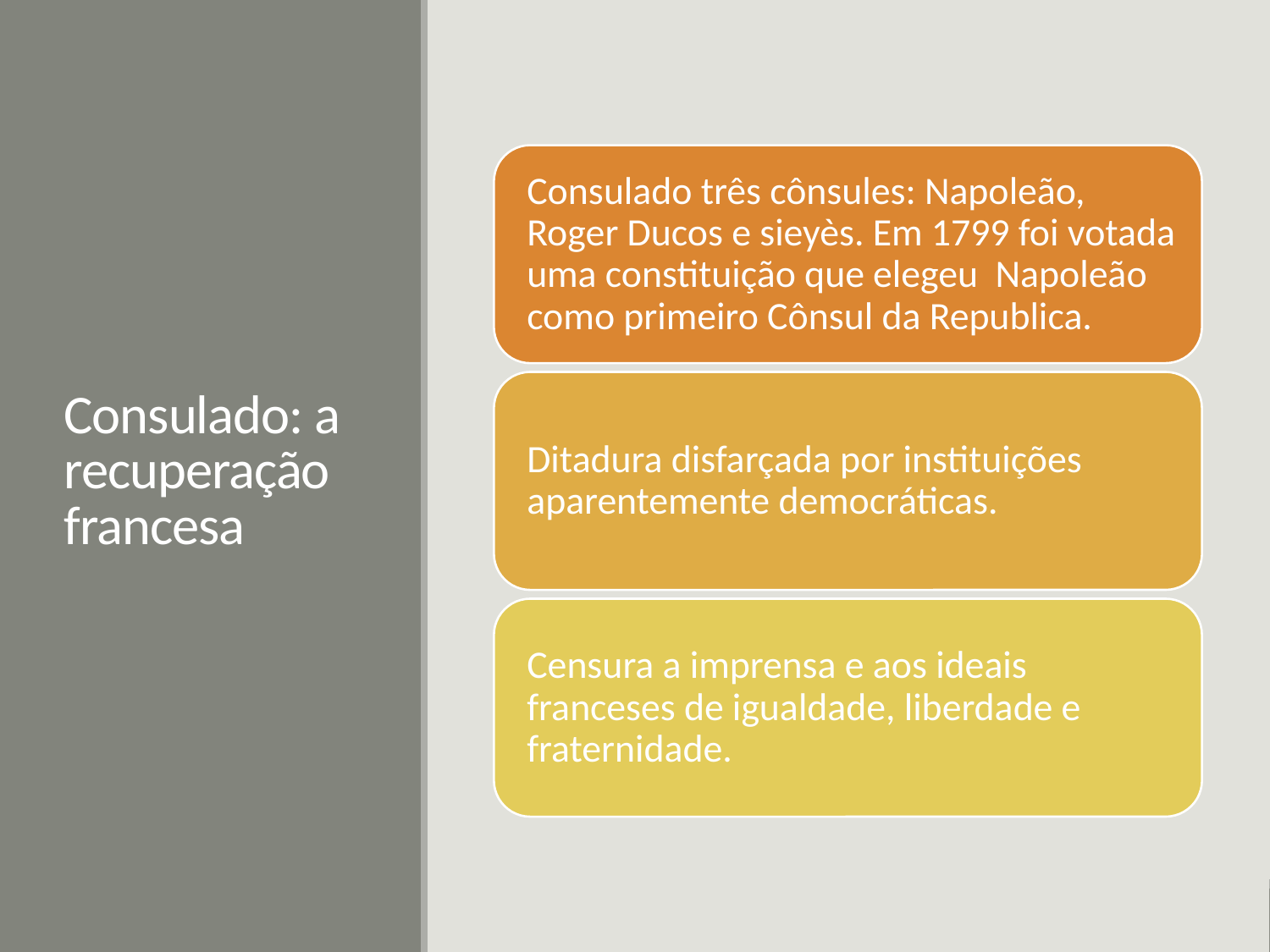

# Consulado: a recuperação francesa
Consulado três cônsules: Napoleão, Roger Ducos e sieyès. Em 1799 foi votada uma constituição que elegeu  Napoleão como primeiro Cônsul da Republica.
Ditadura disfarçada por instituições aparentemente democráticas.
Censura a imprensa e aos ideais franceses de igualdade, liberdade e fraternidade.